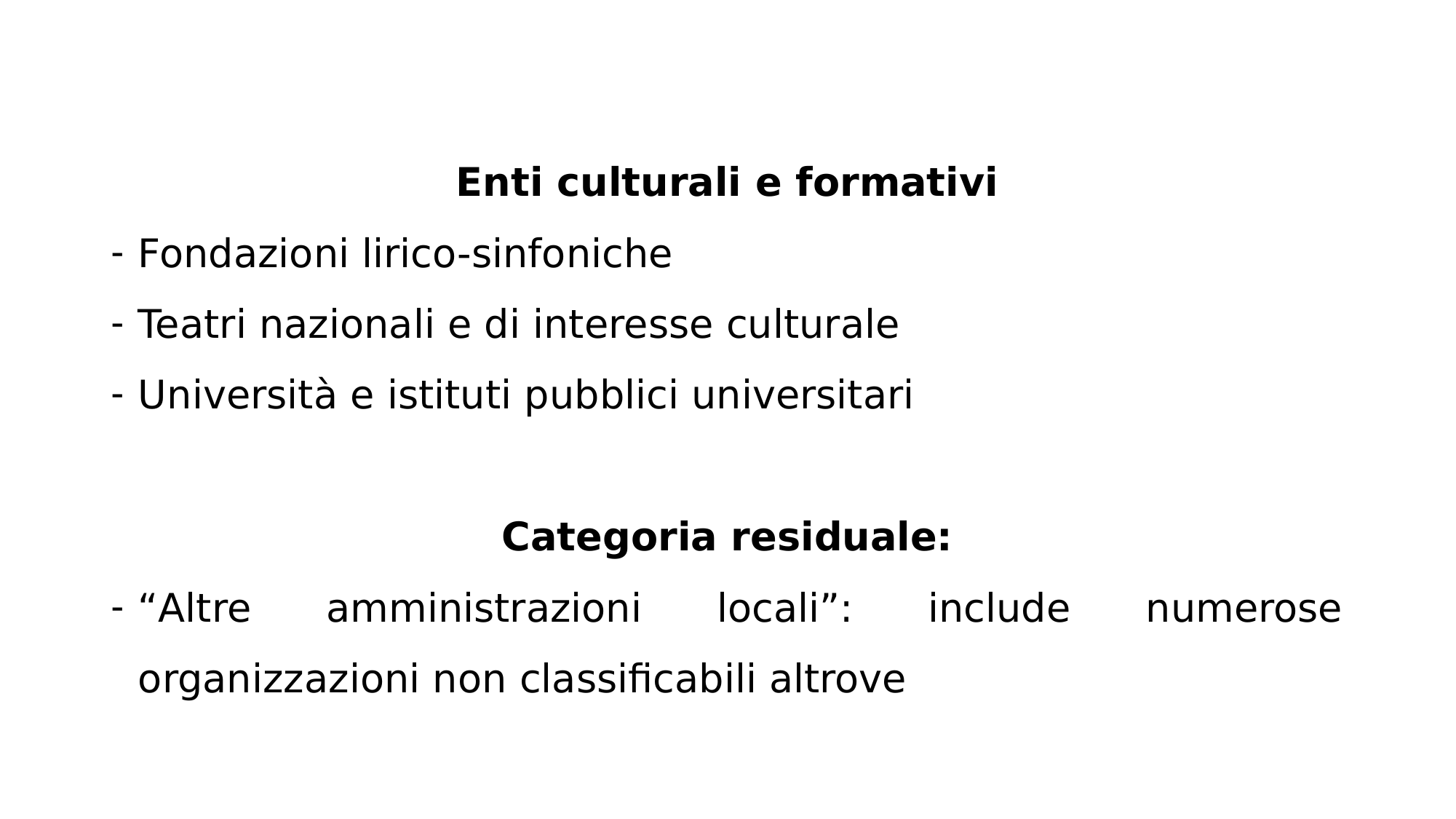

Enti culturali e formativi
Fondazioni lirico-sinfoniche
Teatri nazionali e di interesse culturale
Università e istituti pubblici universitari

Categoria residuale:
“Altre amministrazioni locali”: include numerose organizzazioni non classificabili altrove